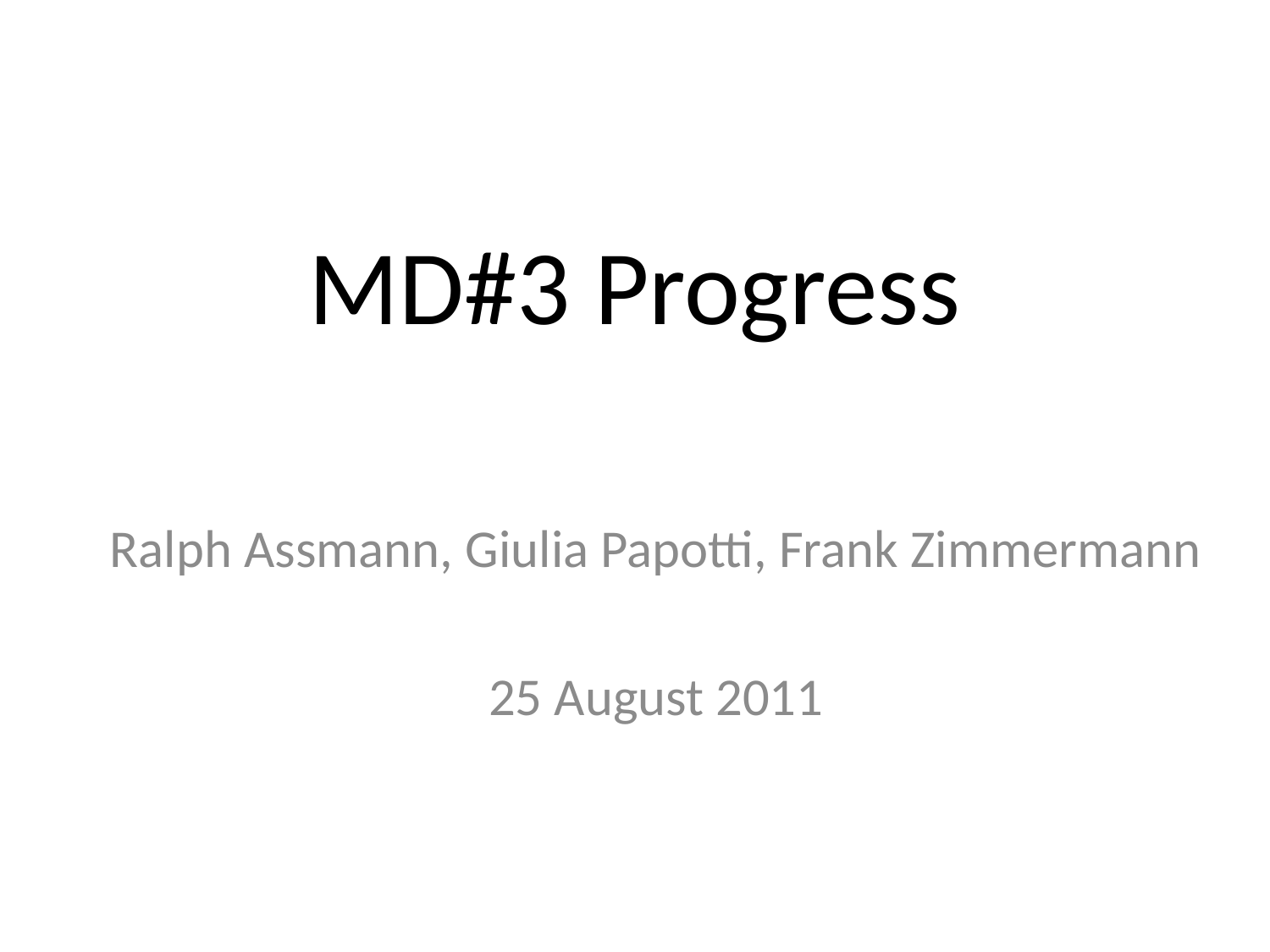

# MD#3 Progress
Ralph Assmann, Giulia Papotti, Frank Zimmermann

25 August 2011